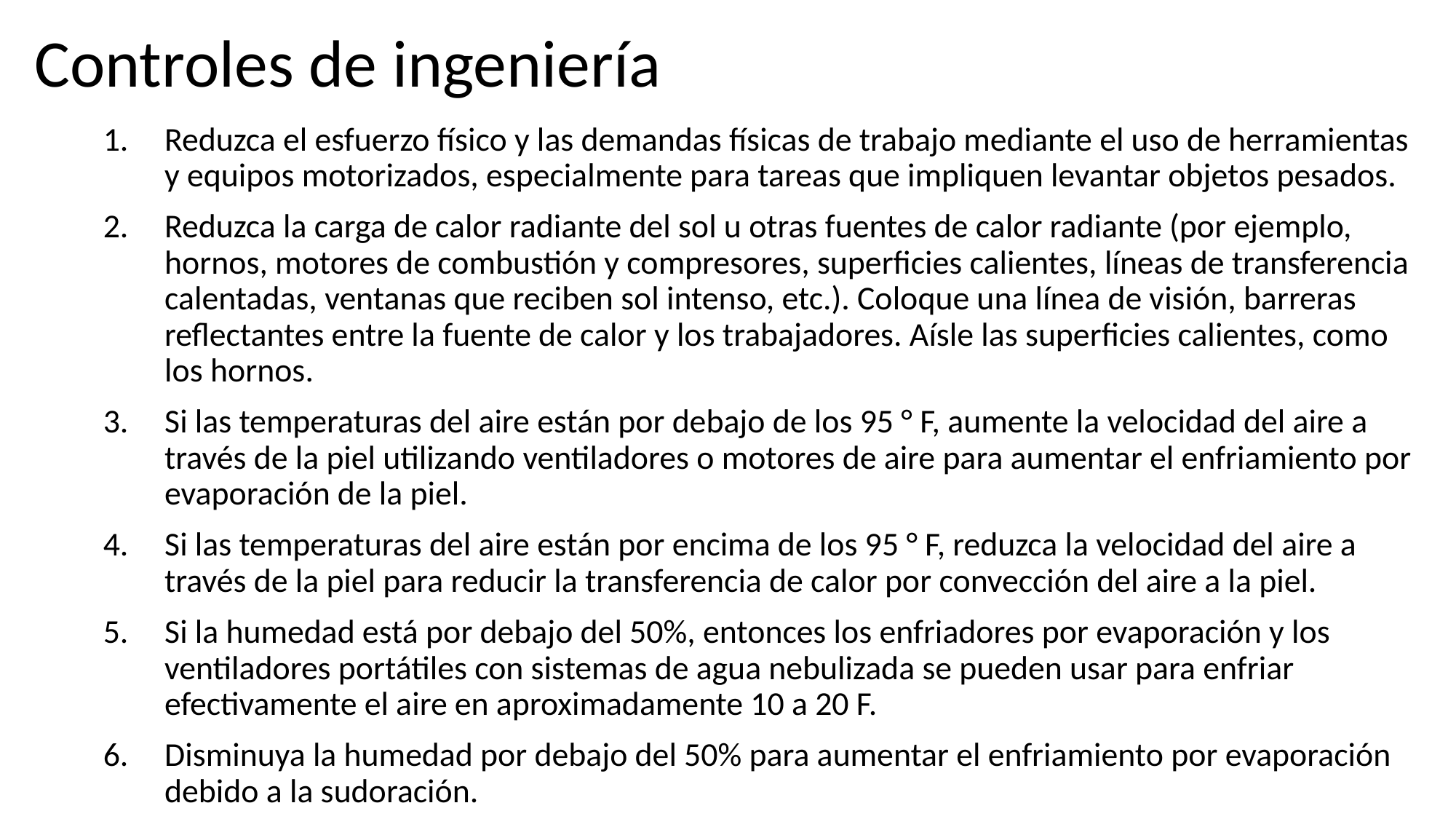

# Controles de ingeniería
Reduzca el esfuerzo físico y las demandas físicas de trabajo mediante el uso de herramientas y equipos motorizados, especialmente para tareas que impliquen levantar objetos pesados.
Reduzca la carga de calor radiante del sol u otras fuentes de calor radiante (por ejemplo, hornos, motores de combustión y compresores, superficies calientes, líneas de transferencia calentadas, ventanas que reciben sol intenso, etc.). Coloque una línea de visión, barreras reflectantes entre la fuente de calor y los trabajadores. Aísle las superficies calientes, como los hornos.
Si las temperaturas del aire están por debajo de los 95 ° F, aumente la velocidad del aire a través de la piel utilizando ventiladores o motores de aire para aumentar el enfriamiento por evaporación de la piel.
Si las temperaturas del aire están por encima de los 95 ° F, reduzca la velocidad del aire a través de la piel para reducir la transferencia de calor por convección del aire a la piel.
Si la humedad está por debajo del 50%, entonces los enfriadores por evaporación y los ventiladores portátiles con sistemas de agua nebulizada se pueden usar para enfriar efectivamente el aire en aproximadamente 10 a 20 F.
Disminuya la humedad por debajo del 50% para aumentar el enfriamiento por evaporación debido a la sudoración.